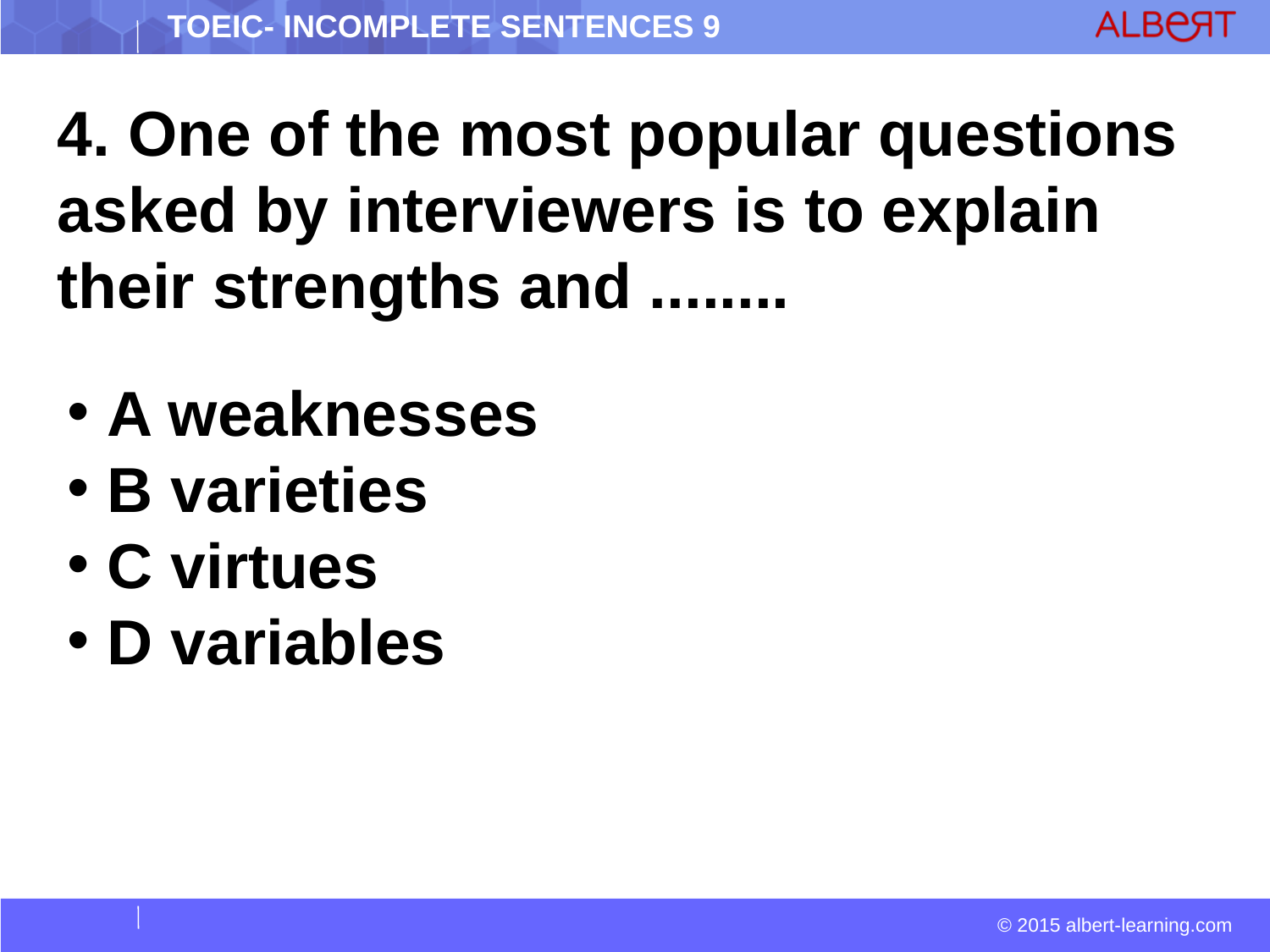

4. One of the most popular questions asked by interviewers is to explain their strengths and ........
 A weaknesses
 B varieties
 C virtues
 D variables